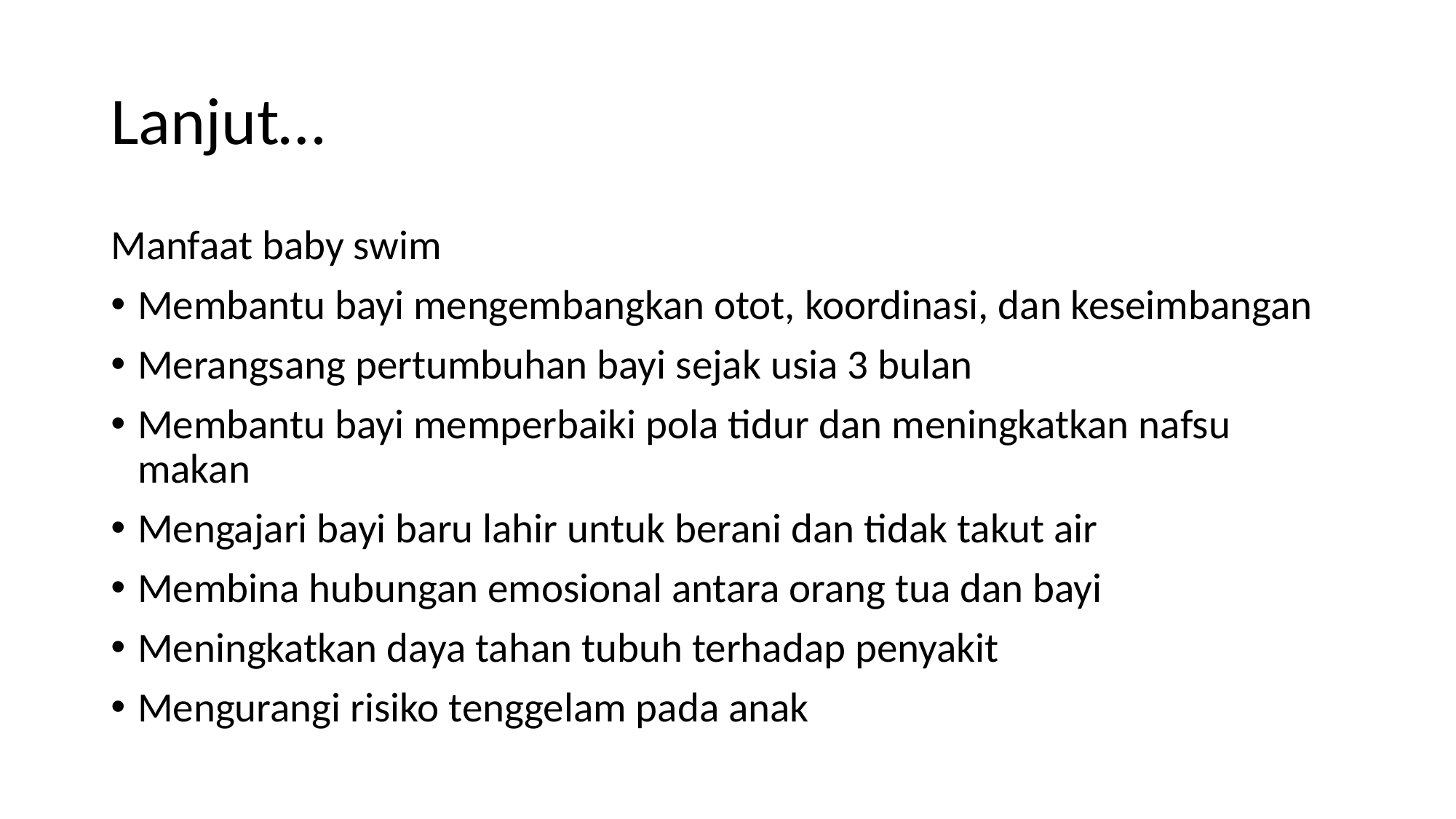

# Lanjut…
Manfaat baby swim
Membantu bayi mengembangkan otot, koordinasi, dan keseimbangan
Merangsang pertumbuhan bayi sejak usia 3 bulan
Membantu bayi memperbaiki pola tidur dan meningkatkan nafsu makan
Mengajari bayi baru lahir untuk berani dan tidak takut air
Membina hubungan emosional antara orang tua dan bayi
Meningkatkan daya tahan tubuh terhadap penyakit
Mengurangi risiko tenggelam pada anak